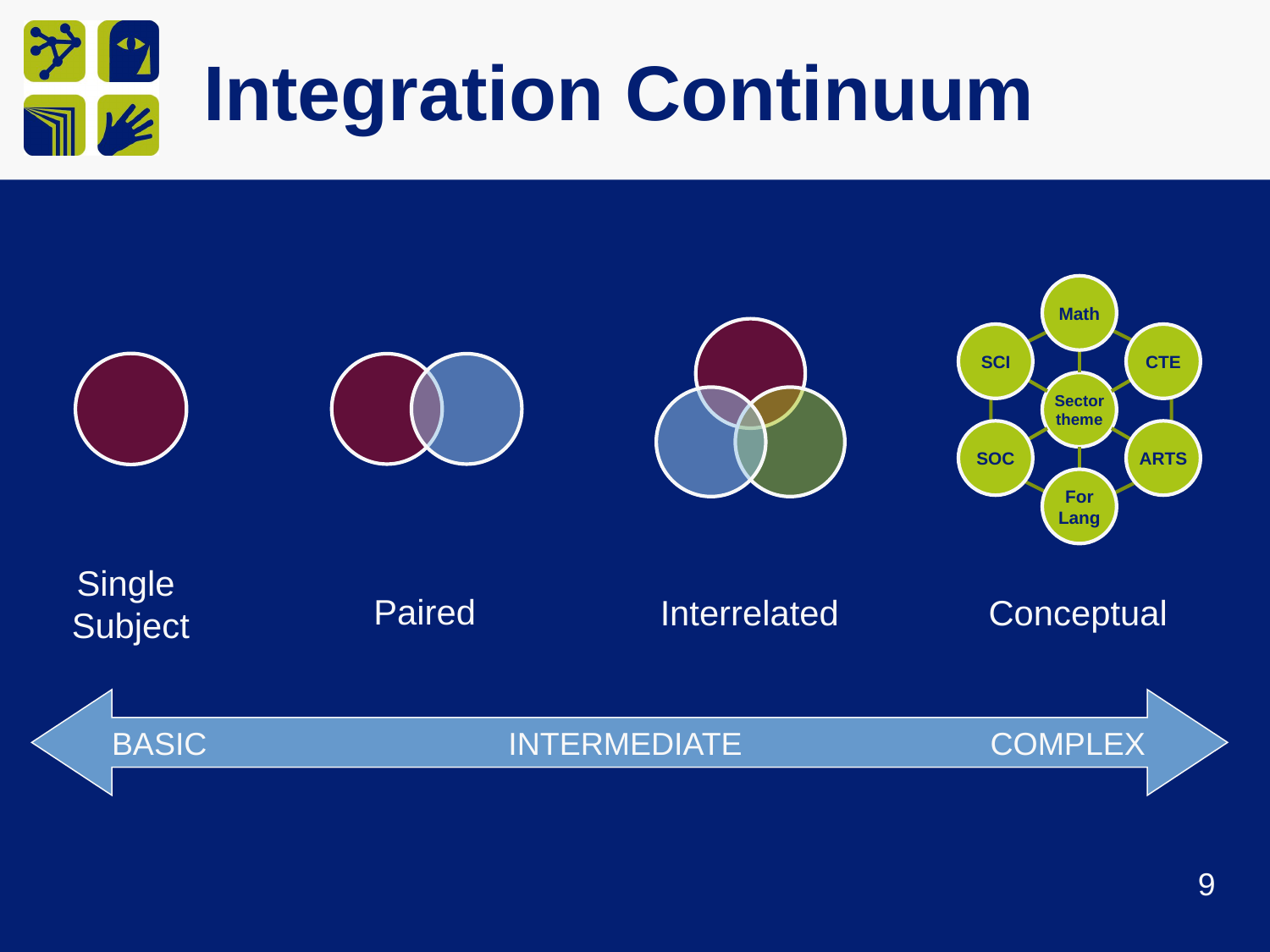

# Integration Continuum
Sector theme

Math

CTE

ARTS

For
Lang

SOC

SCI

Single
Subject
Paired
Interrelated
Conceptual
BASIC                                  INTERMEDIATE                            COMPLEX
9